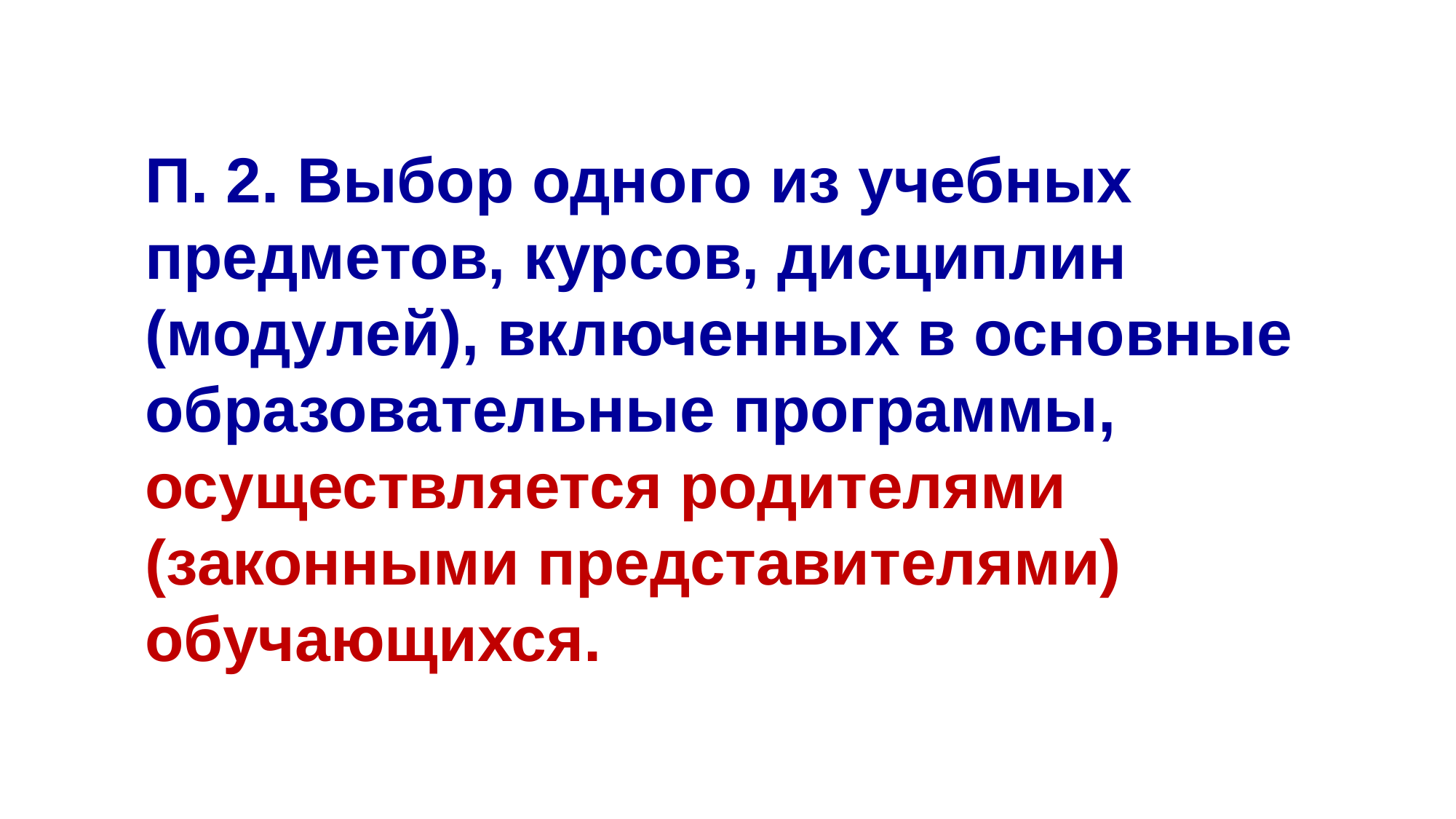

П. 2. Выбор одного из учебных предметов, курсов, дисциплин (модулей), включенных в основные образовательные программы, осуществляется родителями (законными представителями) обучающихся.